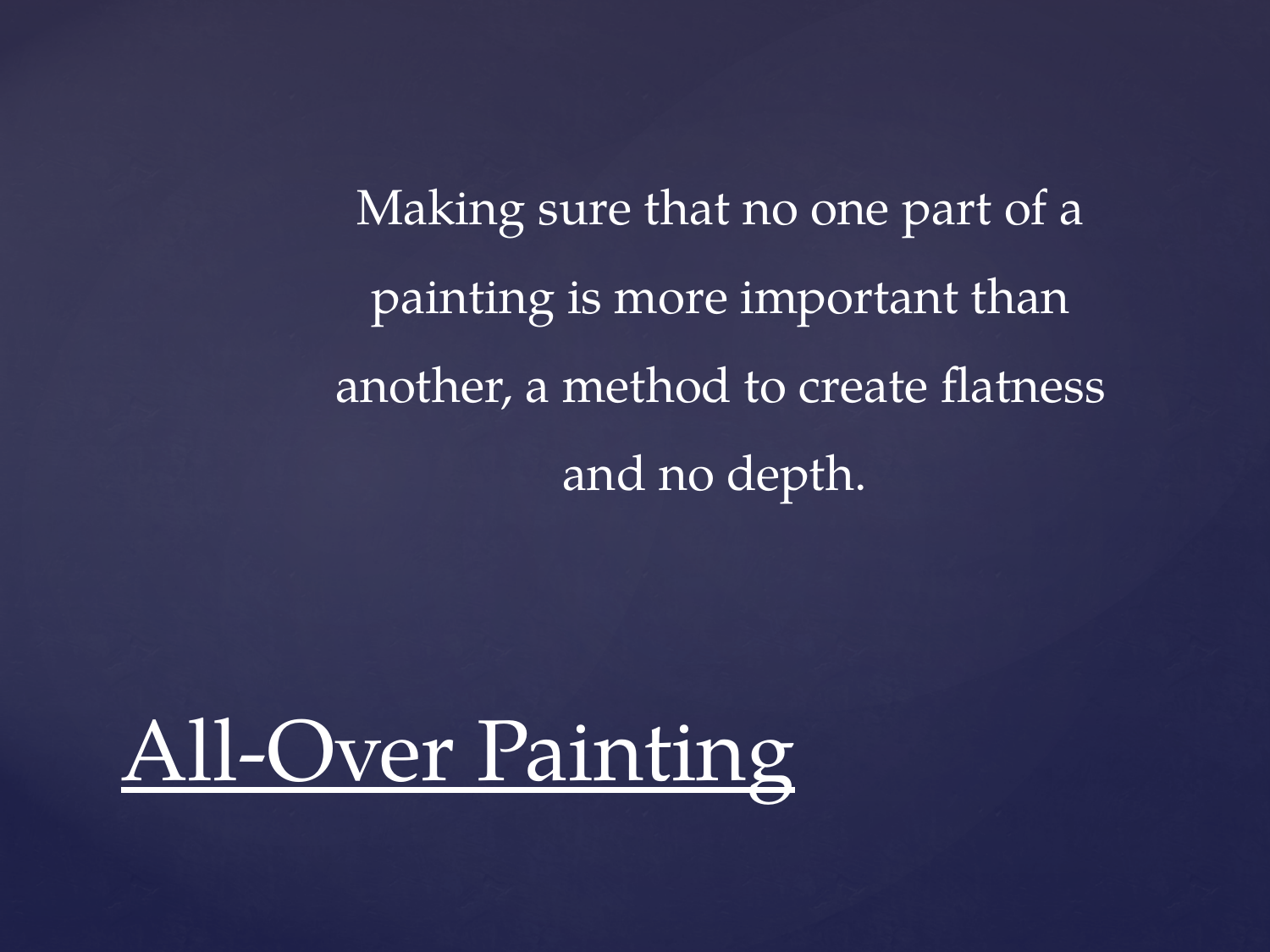

Making sure that no one part of a painting is more important than another, a method to create flatness and no depth.

# All-Over Painting